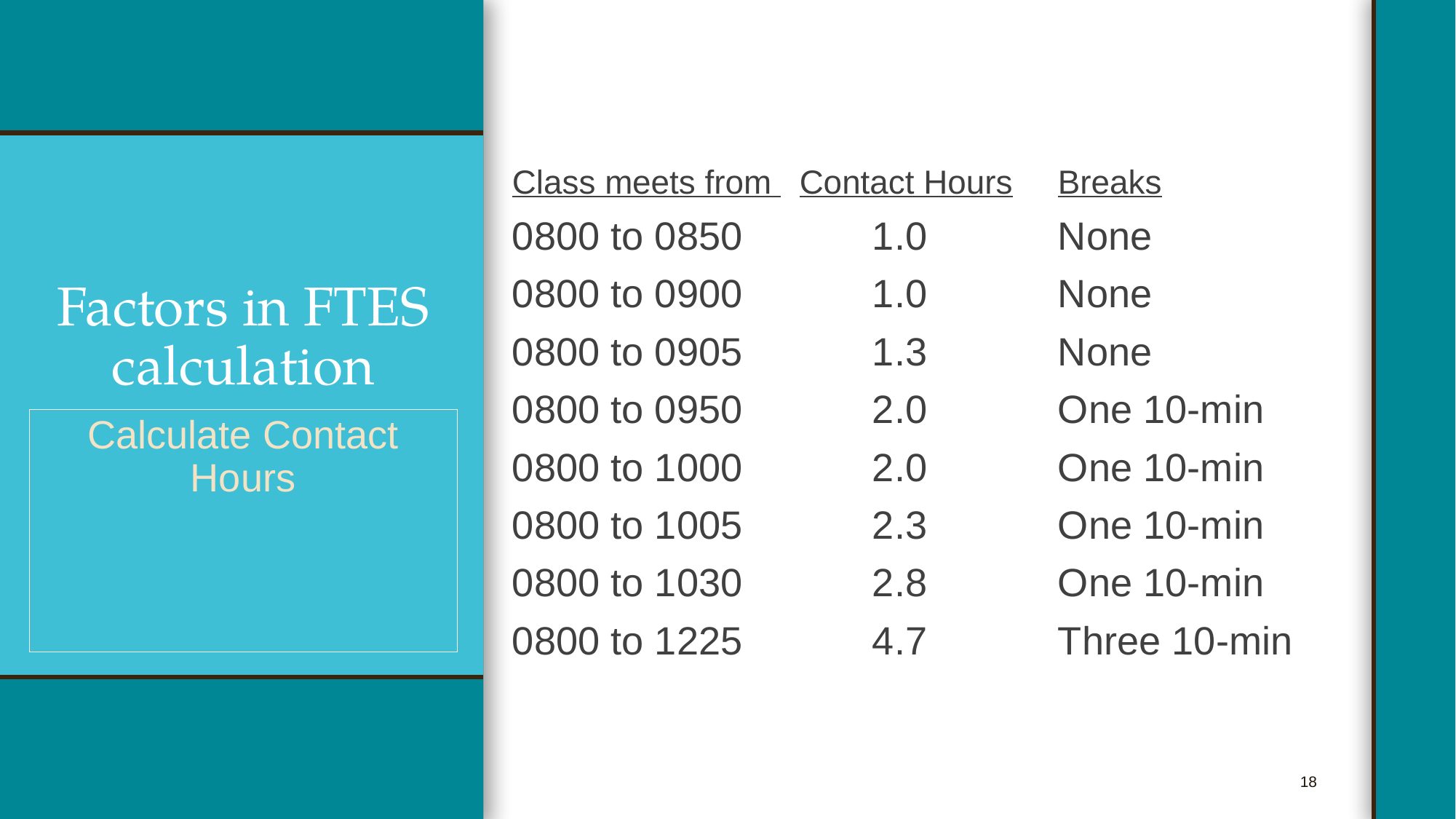

# Factors in FTES calculation
Class meets from   Contact Hours	Breaks
0800 to 0850	   1.0		None
0800 to 0900	   1.0		None
0800 to 0905	   1.3		None
0800 to 0950	   2.0		One 10-min
0800 to 1000	   2.0		One 10-min
0800 to 1005	   2.3		One 10-min
0800 to 1030	   2.8 		One 10-min
0800 to 1225	   4.7		Three 10-min

Calculate Contact Hours
18